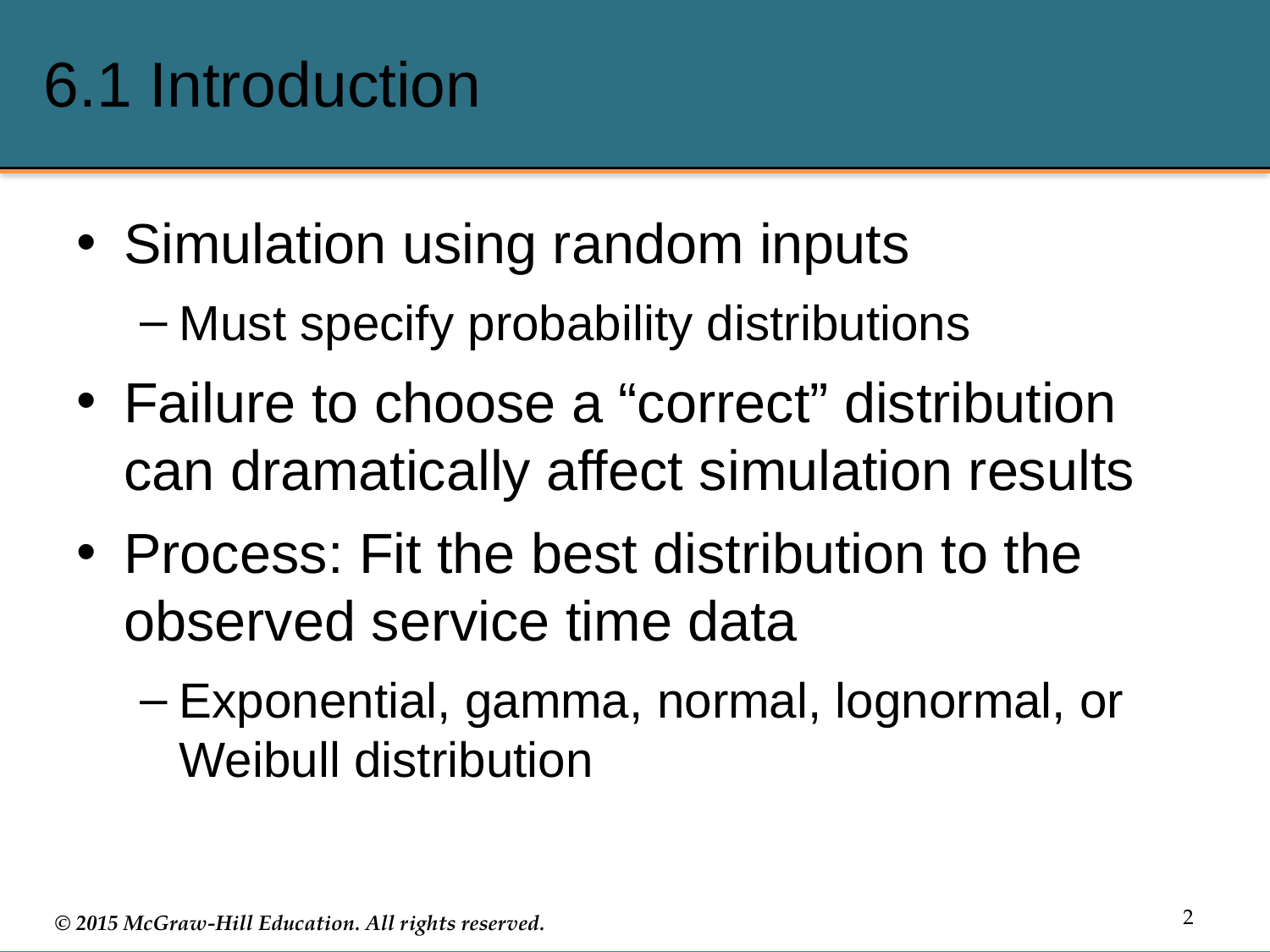

# 6.1 Introduction
Simulation using random inputs
Must specify probability distributions
Failure to choose a “correct” distribution can dramatically affect simulation results
Process: Fit the best distribution to the observed service time data
Exponential, gamma, normal, lognormal, or Weibull distribution

2